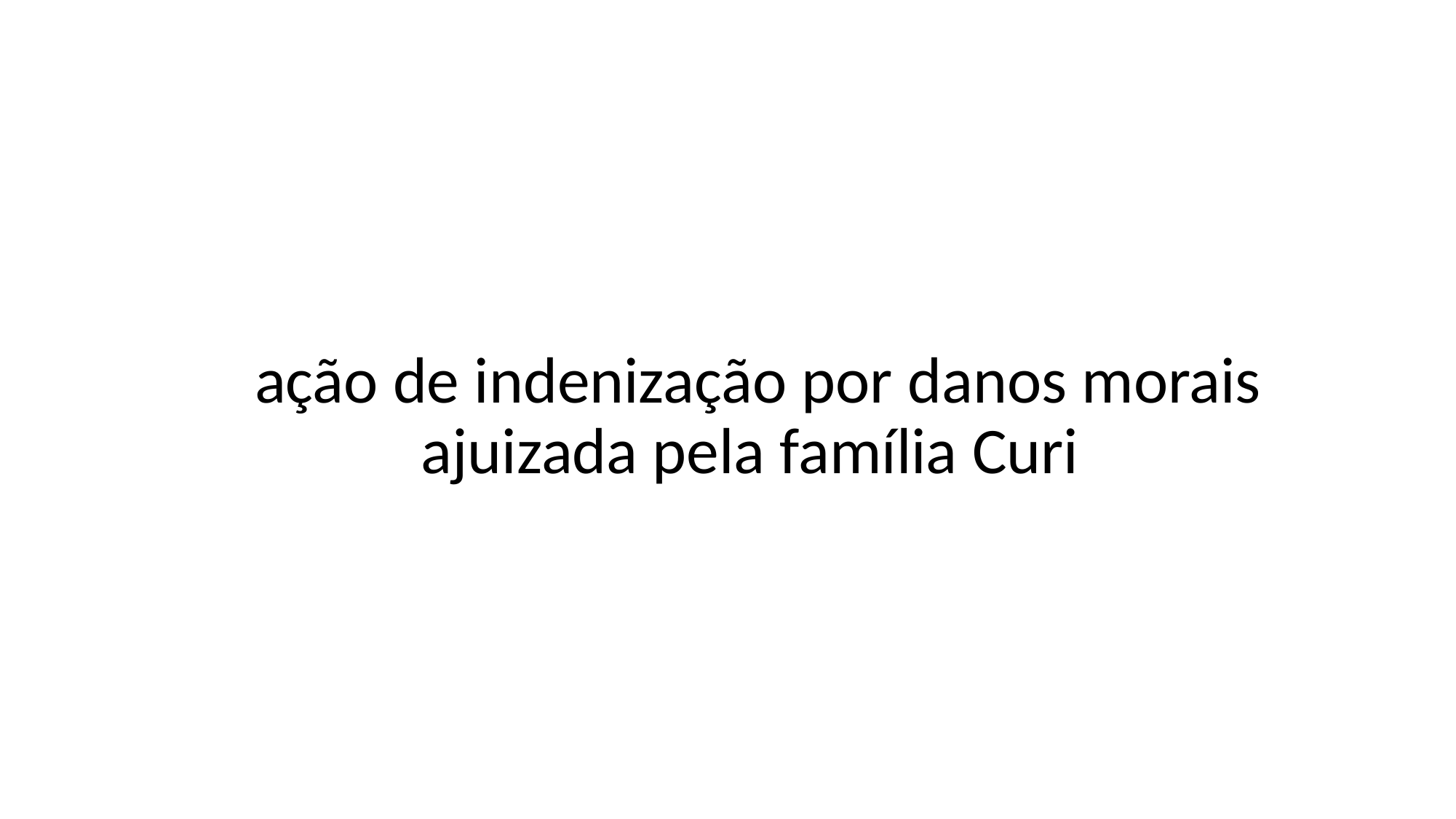

ação de indenização por danos morais ajuizada pela família Curi